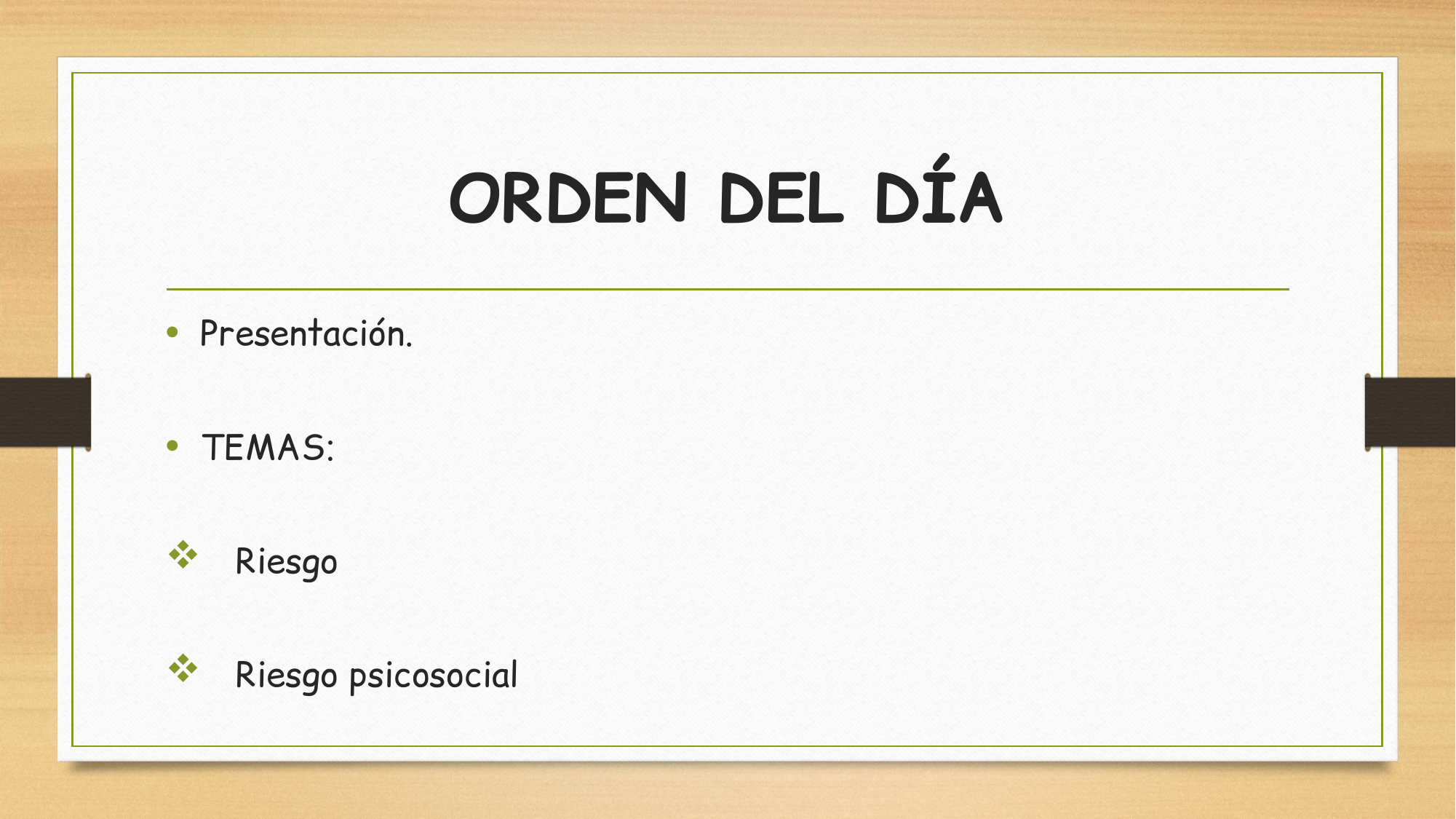

# ORDEN DEL DÍA
Presentación.

TEMAS:

Riesgo

Riesgo psicosocial